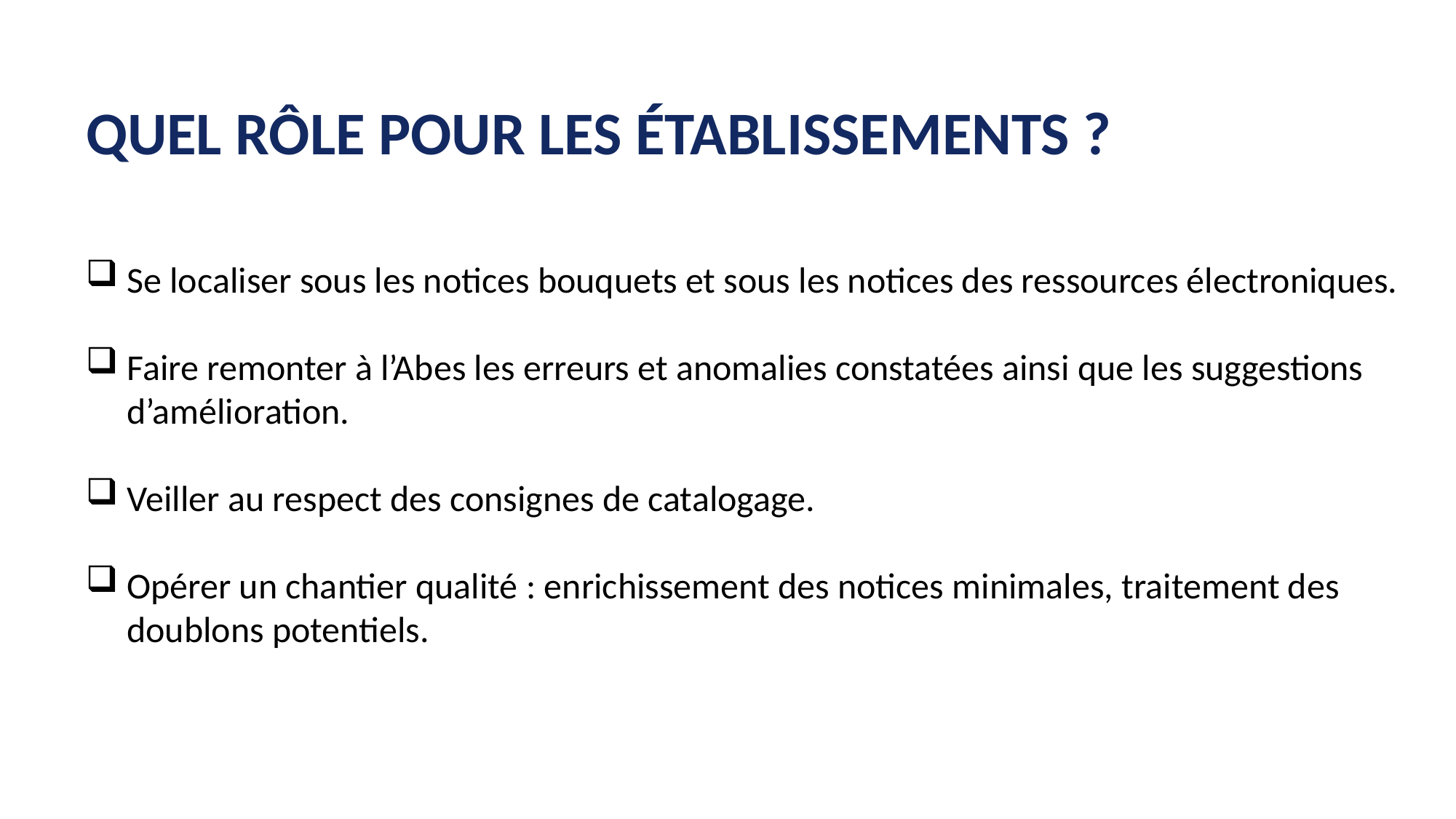

# Quel rôle POUR les établissements ?
Se localiser sous les notices bouquets et sous les notices des ressources électroniques.

Faire remonter à l’Abes les erreurs et anomalies constatées ainsi que les suggestions d’amélioration.

Veiller au respect des consignes de catalogage.

Opérer un chantier qualité : enrichissement des notices minimales, traitement des doublons potentiels.